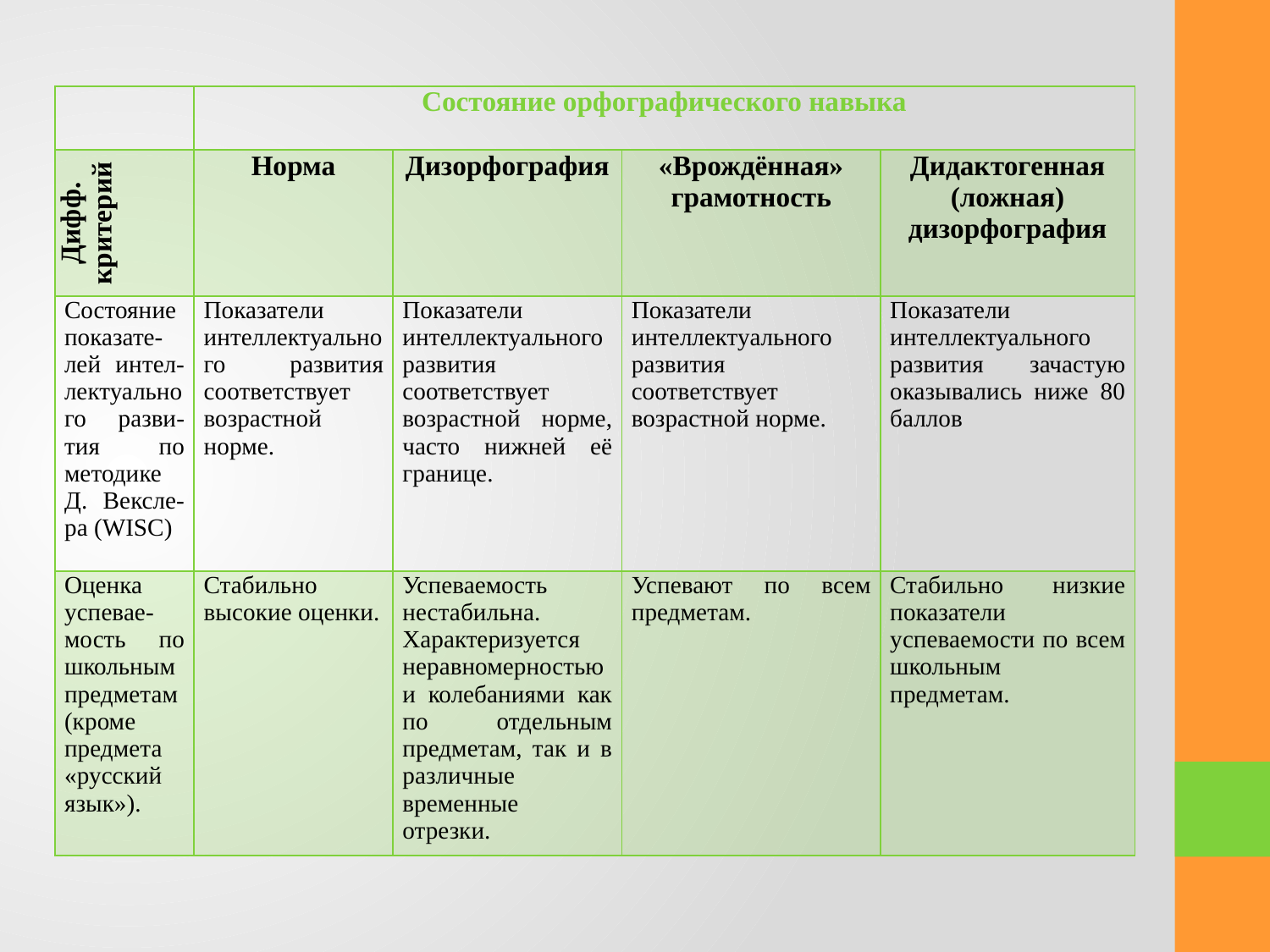

|  | Состояние орфографического навыка |  |  |  |
| --- | --- | --- | --- | --- |
| Дифф. критерий | Норма | Дизорфография | «Врождённая» грамотность | Дидактогенная (ложная) дизорфография |
| Состояние показате-лей интел-лектуального разви-тия по методике Д. Вексле-ра (WISC) | Показатели интеллектуального развития соответствует возрастной норме. | Показатели интеллектуального развития соответствует возрастной норме, часто нижней её границе. | Показатели интеллектуального развития соответствует возрастной норме. | Показатели интеллектуального развития зачастую оказывались ниже 80 баллов |
| Оценка успевае-мость по школьным предметам (кроме предмета «русский язык»). | Стабильно высокие оценки. | Успеваемость нестабильна. Характеризуется неравномерностью и колебаниями как по отдельным предметам, так и в различные временные отрезки. | Успевают по всем предметам. | Стабильно низкие показатели успеваемости по всем школьным предметам. |